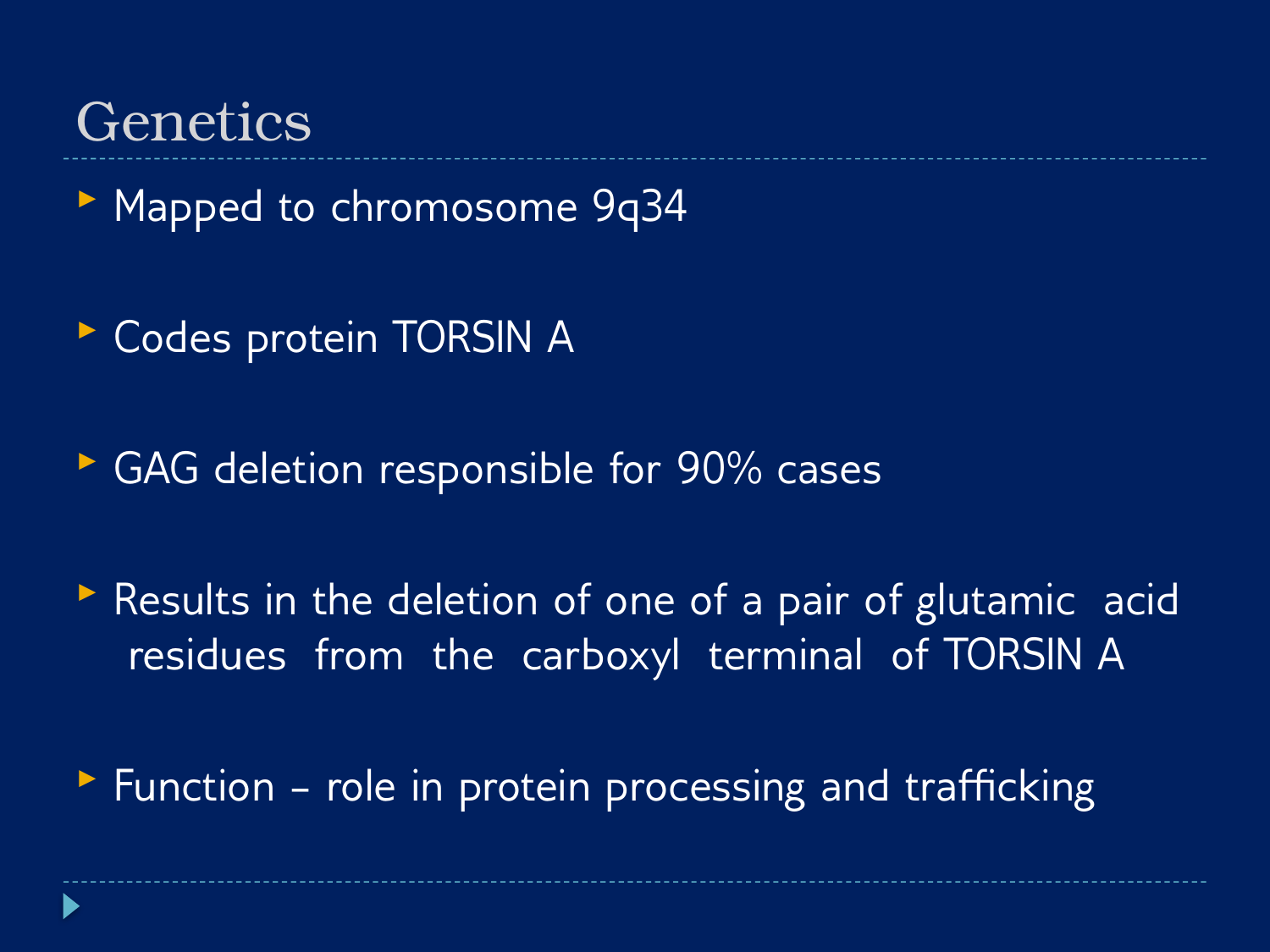

# Genetics
Mapped to chromosome 9q34

Codes protein TORSIN A

GAG deletion responsible for 90% cases

Results in the deletion of one of a pair of glutamic  acid  residues  from  the  carboxyl  terminal  of TORSIN A

Function – role in protein processing and trafficking